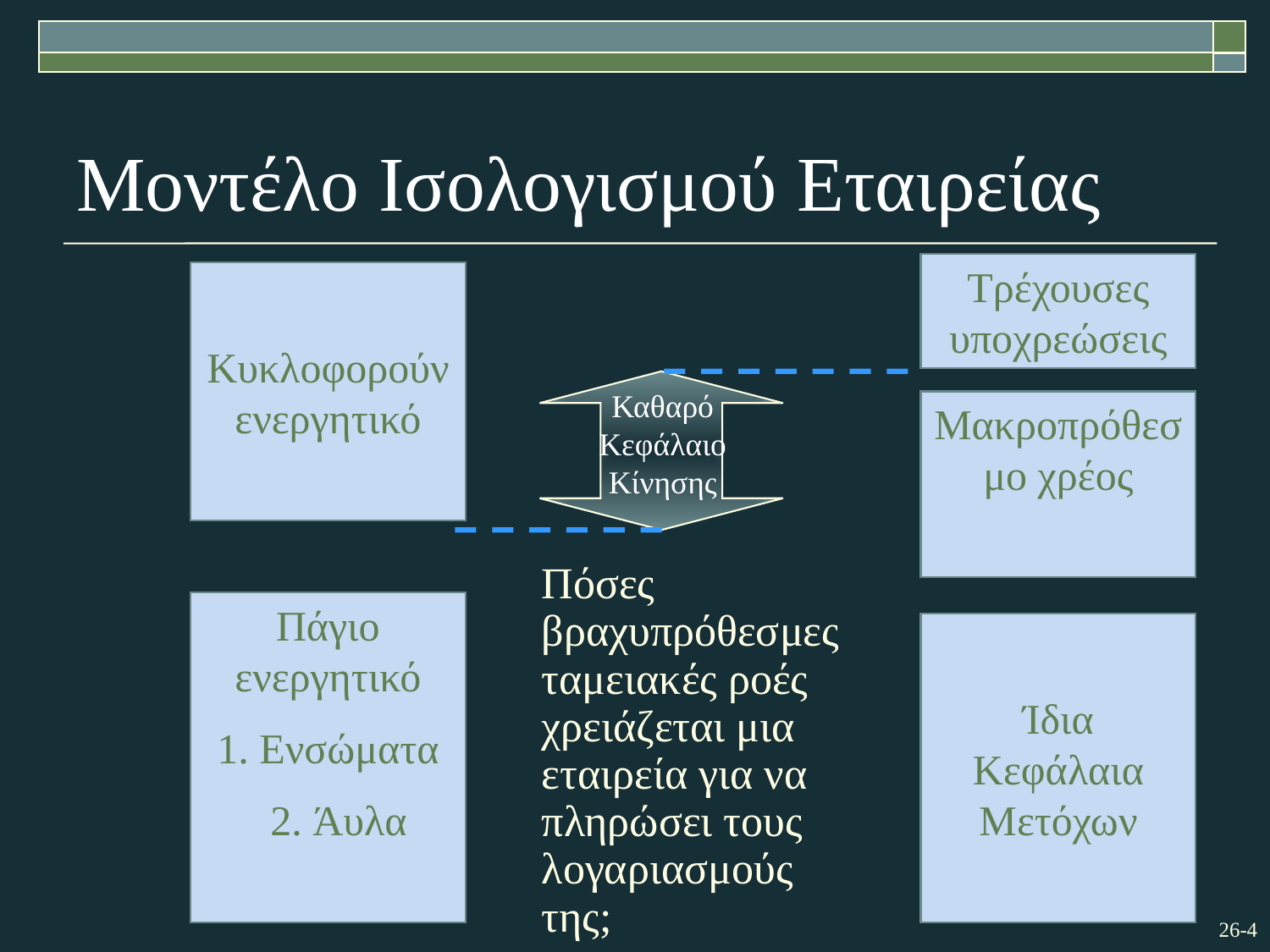

# Μοντέλο Ισολογισμού Εταιρείας
Τρέχουσες υποχρεώσεις

Κυκλοφορούν ενεργητικό

Καθαρό Κεφάλαιο Κίνησης
Μακροπρόθεσμο χρέος

Πόσες βραχυπρόθεσμες ταμειακές ροές χρειάζεται μια εταιρεία για να πληρώσει τους λογαριασμούς της;
Πάγιο ενεργητικό
1. Ενσώματα
  2. Άυλα

Ίδια Κεφάλαια Μετόχων